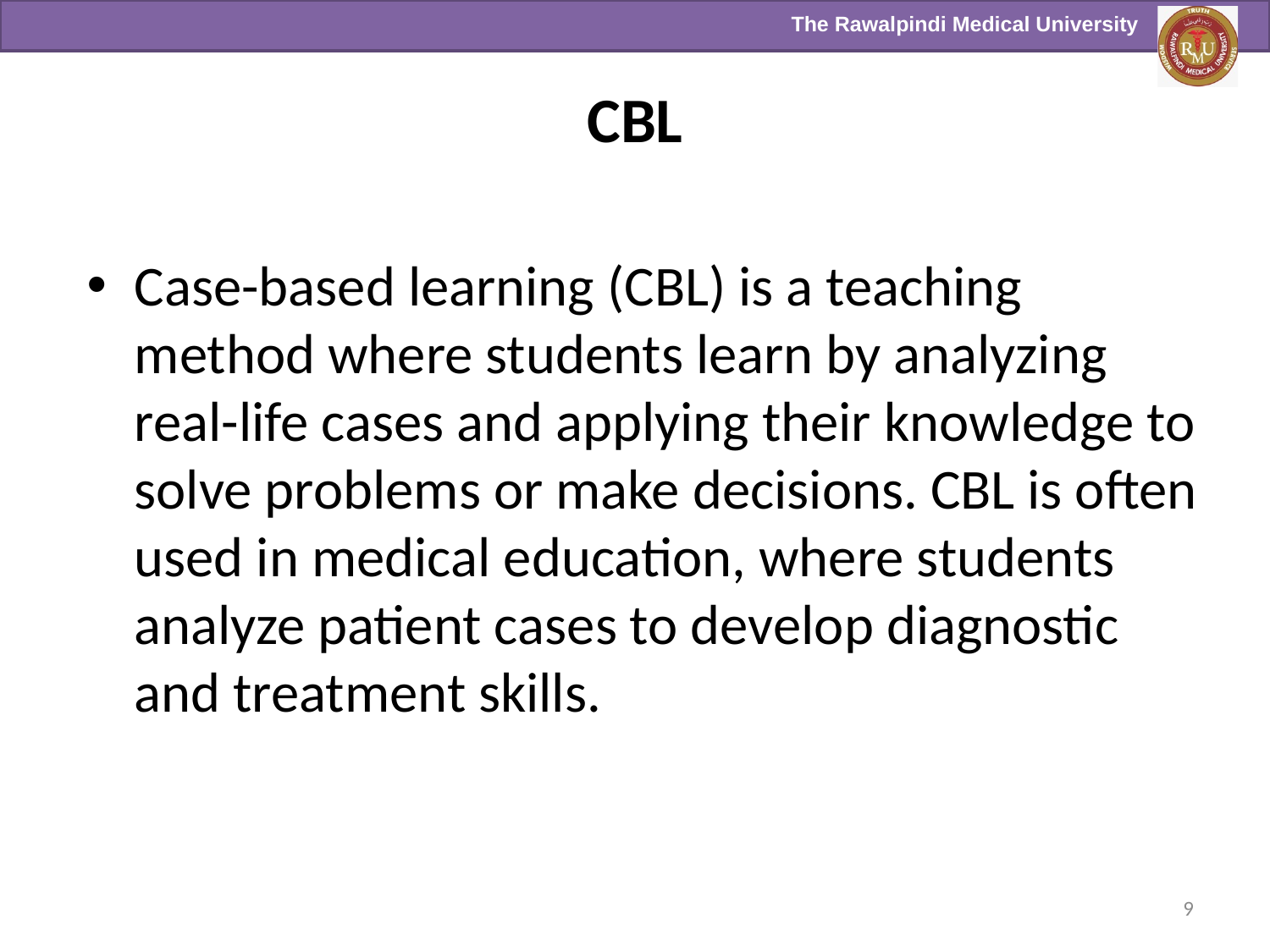

# CBL
Case-based learning (CBL) is a teaching method where students learn by analyzing real-life cases and applying their knowledge to solve problems or make decisions. CBL is often used in medical education, where students analyze patient cases to develop diagnostic and treatment skills.

9